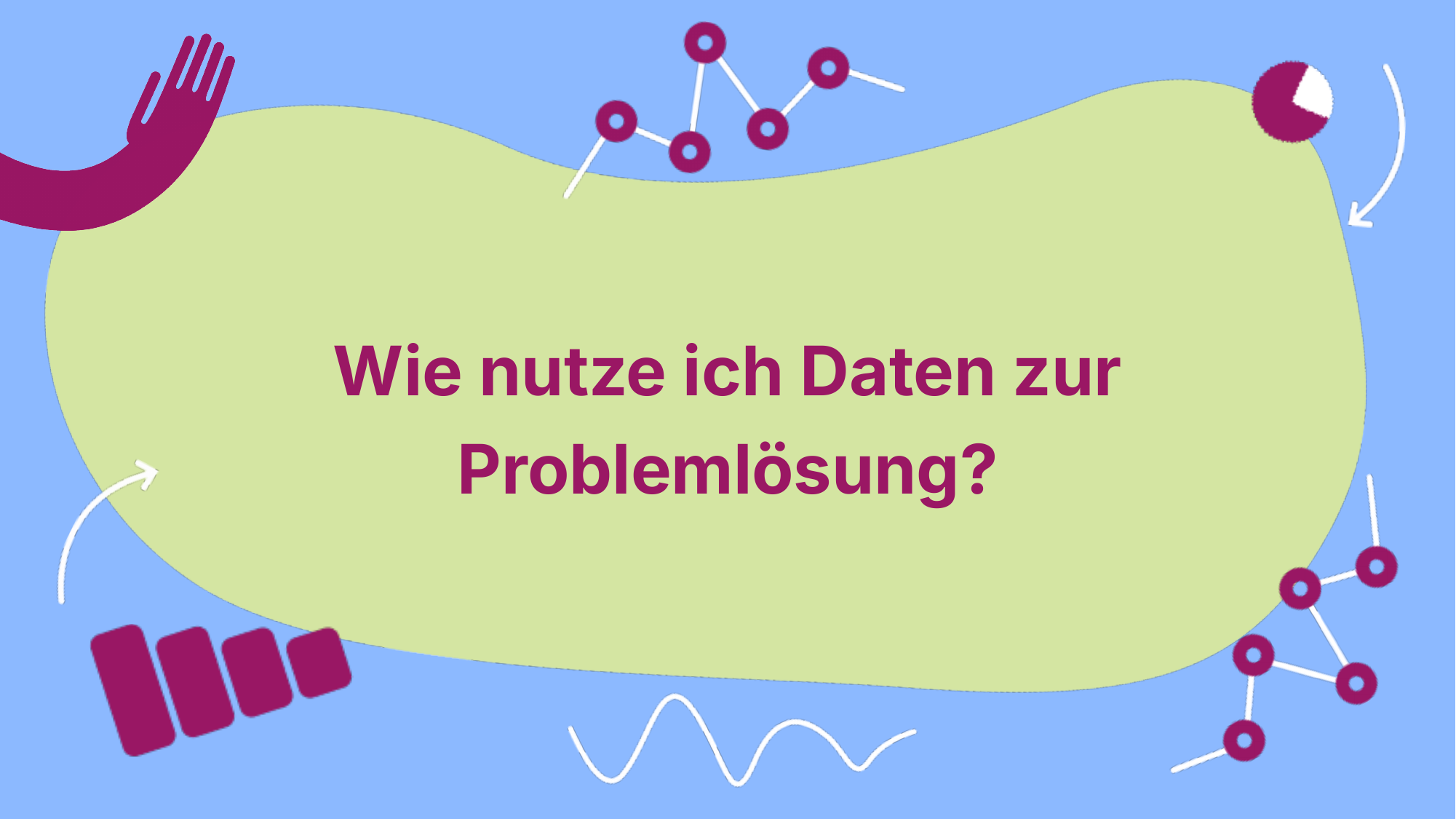

# Wie nutze ich Daten zur Problemlösung?